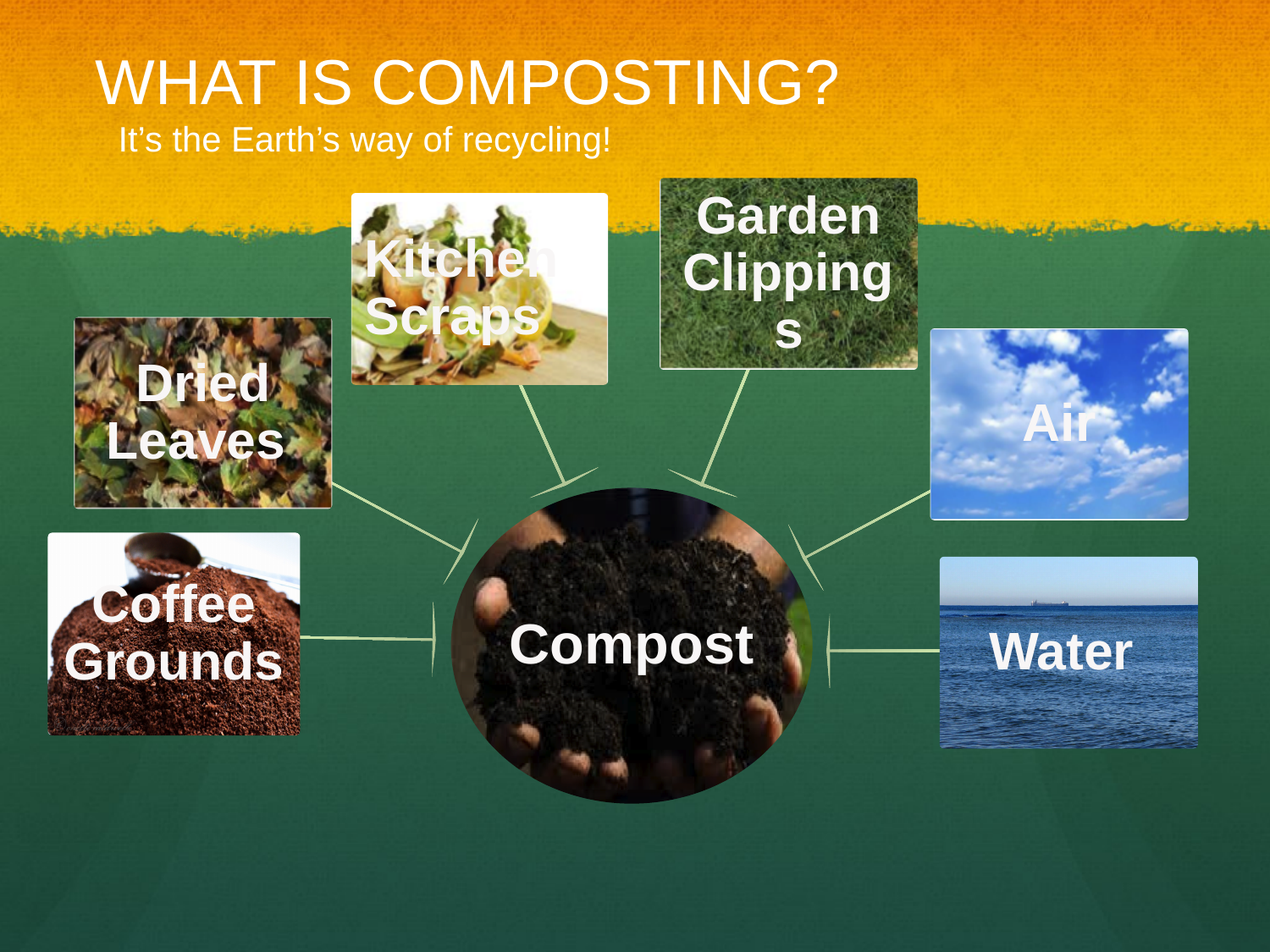

# WHAT IS COMPOSTING?
It’s the Earth’s way of recycling!

Garden Clippings

Kitchen Scraps

Dried Leaves

Air

Compost
Coffee Grounds

Water